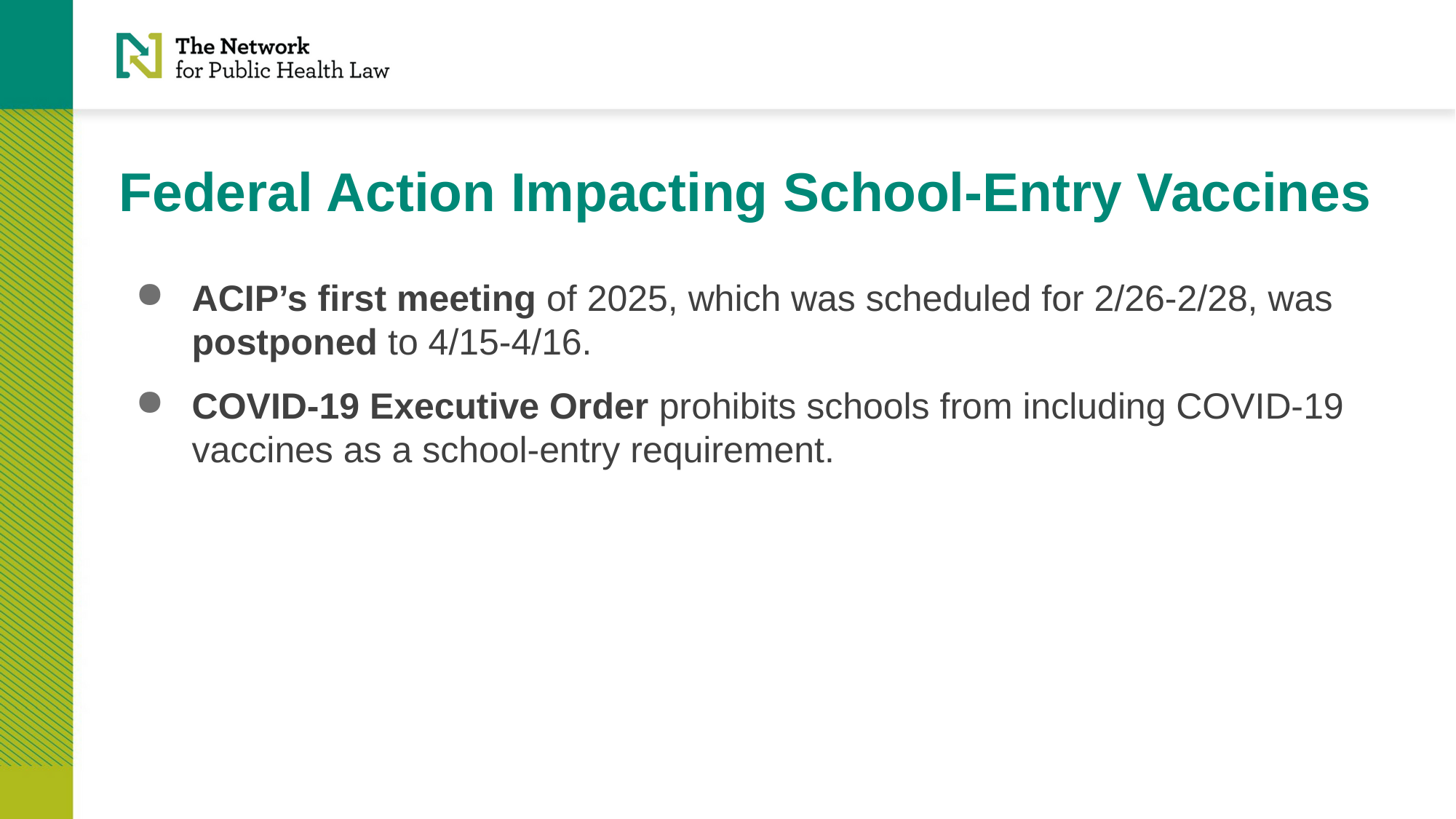

# Federal Action Impacting School-Entry Vaccines

ACIP’s first meeting of 2025, which was scheduled for 2/26-2/28, was postponed to 4/15-4/16.
COVID-19 Executive Order prohibits schools from including COVID-19 vaccines as a school-entry requirement.